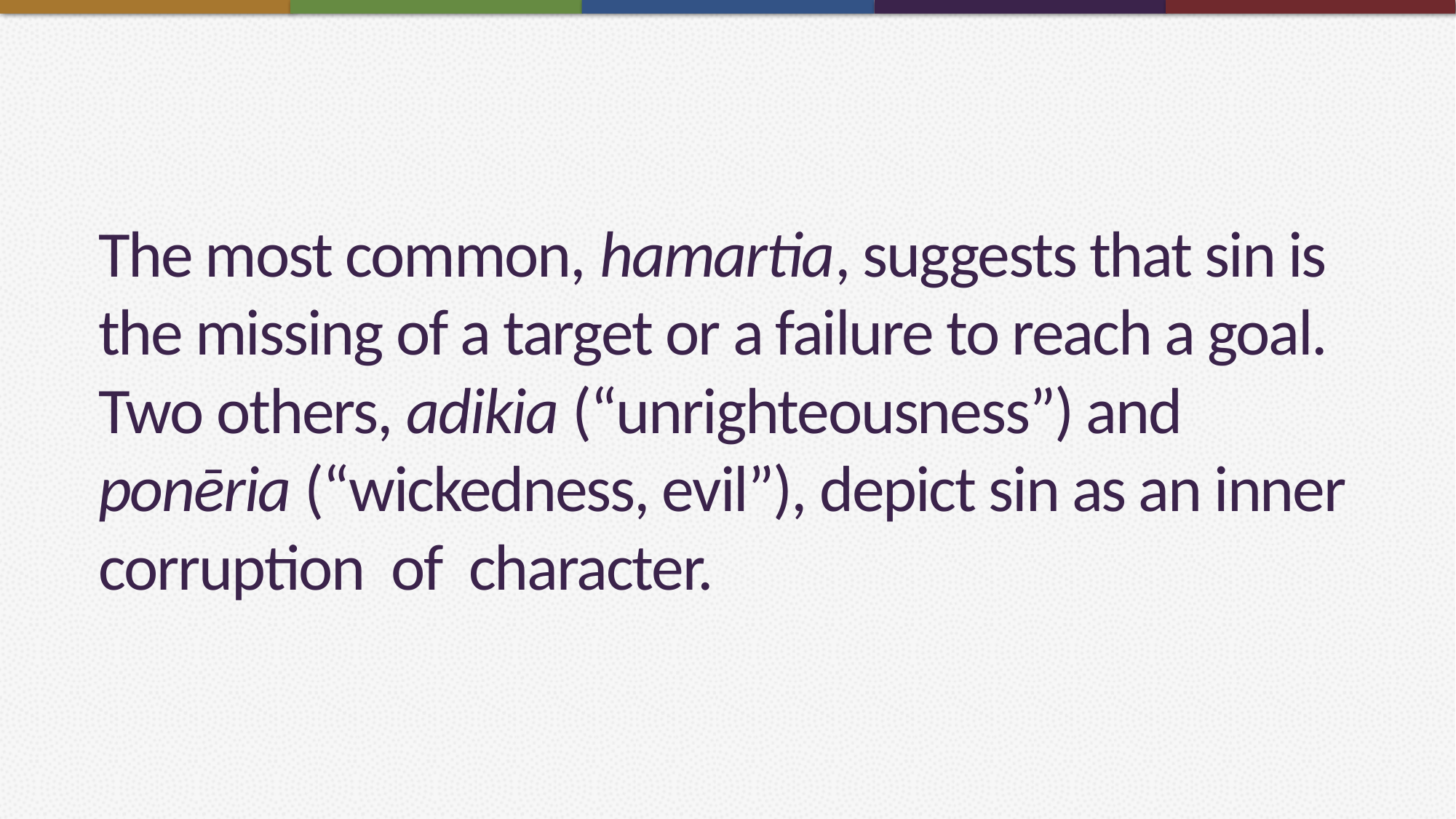

# The most common, hamartia, suggests that sin is the missing of a target or a failure to reach a goal. Two others, adikia (“unrighteousness”) and ponēria (“wickedness, evil”), depict sin as an inner corruption  of  character.